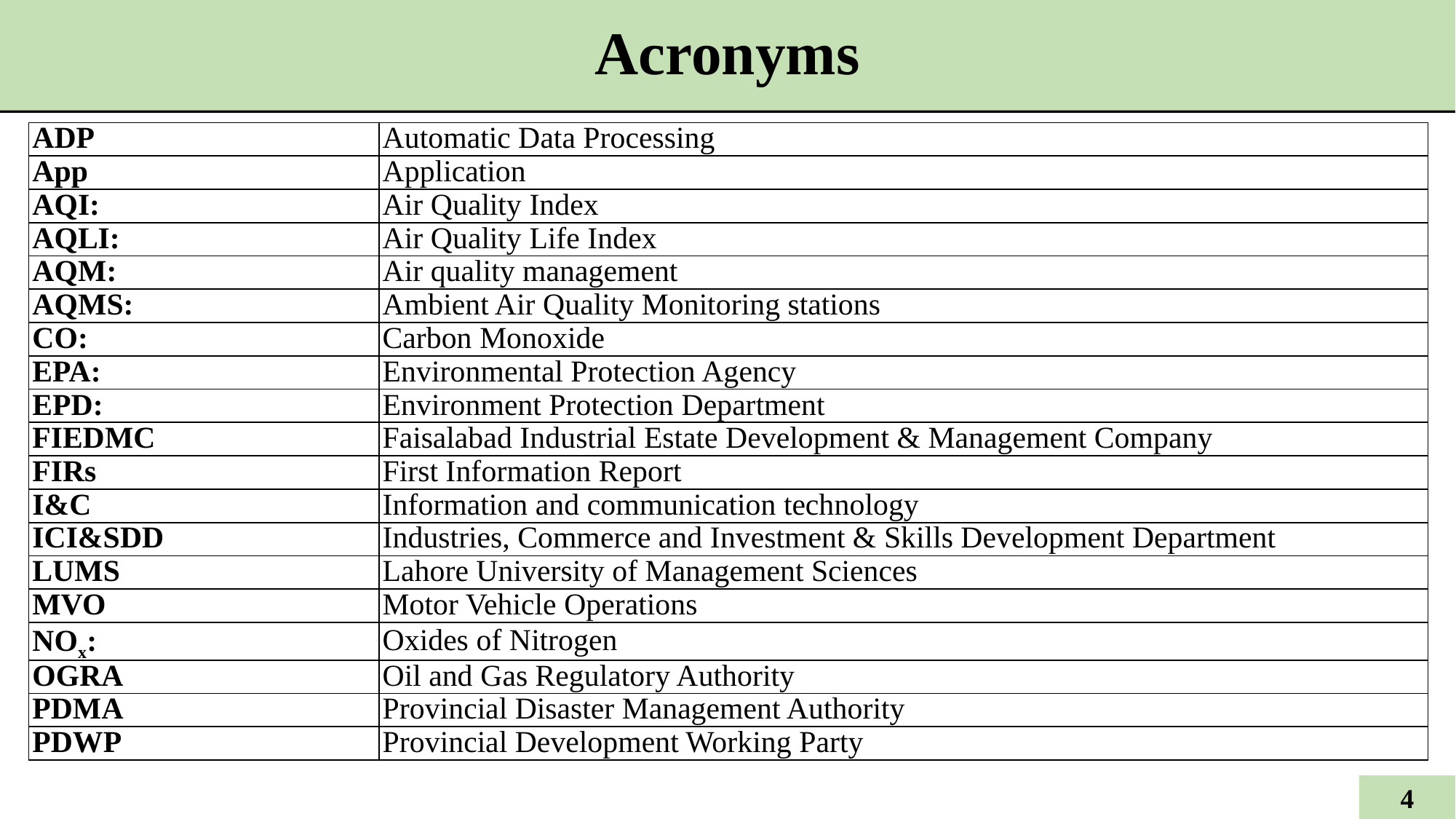

# Acronyms
| ADP | Automatic Data Processing |
| --- | --- |
| App | Application |
| AQI: | Air Quality Index |
| AQLI: | Air Quality Life Index |
| AQM: | Air quality management |
| AQMS: | Ambient Air Quality Monitoring stations |
| CO: | Carbon Monoxide |
| EPA: | Environmental Protection Agency |
| EPD: | Environment Protection Department |
| FIEDMC | Faisalabad Industrial Estate Development & Management Company |
| FIRs | First Information Report |
| I&C | Information and communication technology |
| ICI&SDD | Industries, Commerce and Investment & Skills Development Department |
| LUMS | Lahore University of Management Sciences |
| MVO | Motor Vehicle Operations |
| NOx: | Oxides of Nitrogen |
| OGRA | Oil and Gas Regulatory Authority |
| PDMA | Provincial Disaster Management Authority |
| PDWP | Provincial Development Working Party |
4